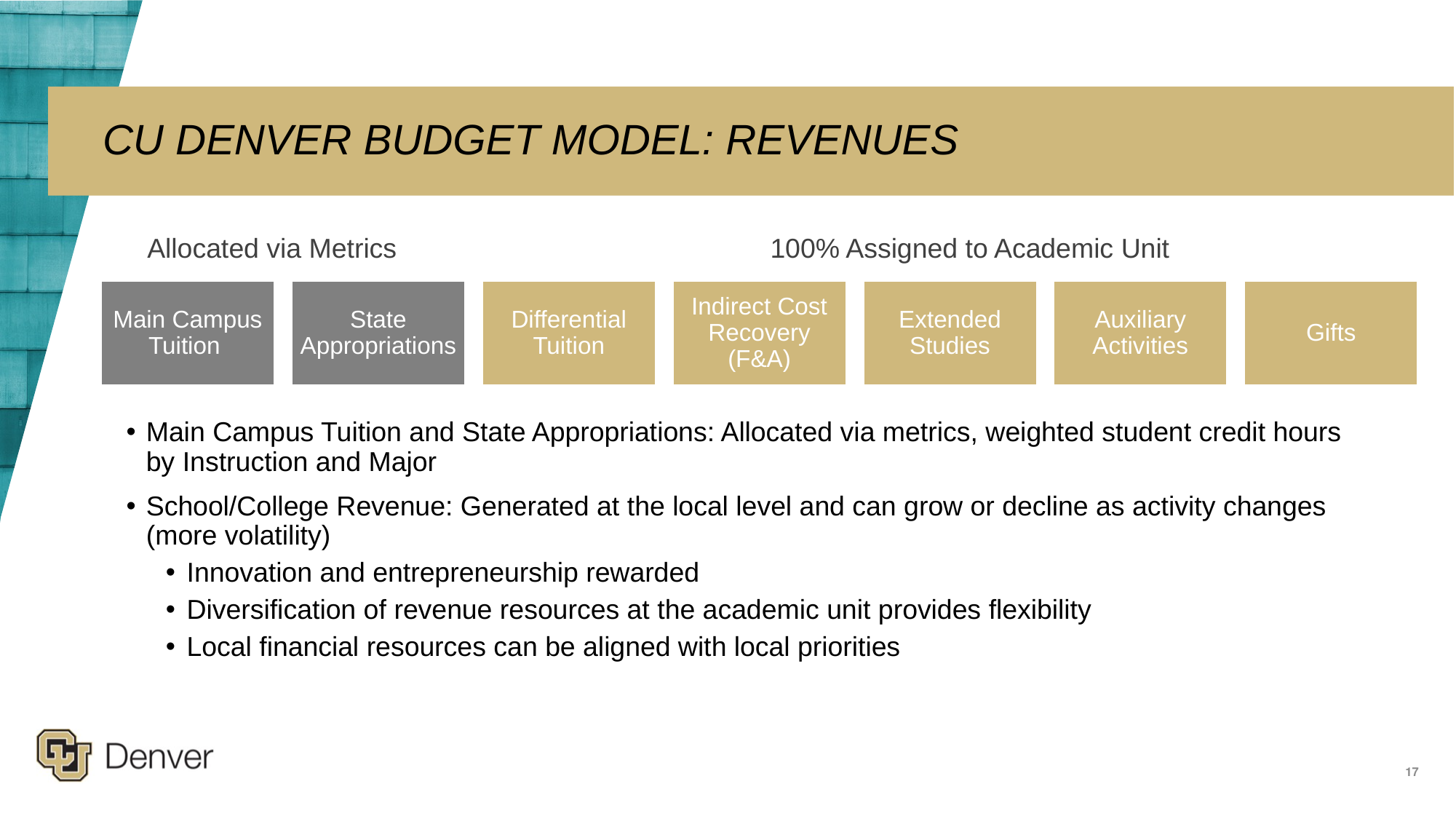

# CU DENVER BUDGET MODEL: REVENUES
Main Campus Tuition
State Appropriations
Differential Tuition
Indirect Cost Recovery (F&A)
Extended Studies
Auxiliary Activities
Gifts
Allocated via Metrics
100% Assigned to Academic Unit
Main Campus Tuition and State Appropriations: Allocated via metrics, weighted student credit hours by Instruction and Major
School/College Revenue: Generated at the local level and can grow or decline as activity changes (more volatility)
Innovation and entrepreneurship rewarded
Diversification of revenue resources at the academic unit provides flexibility
Local financial resources can be aligned with local priorities
17